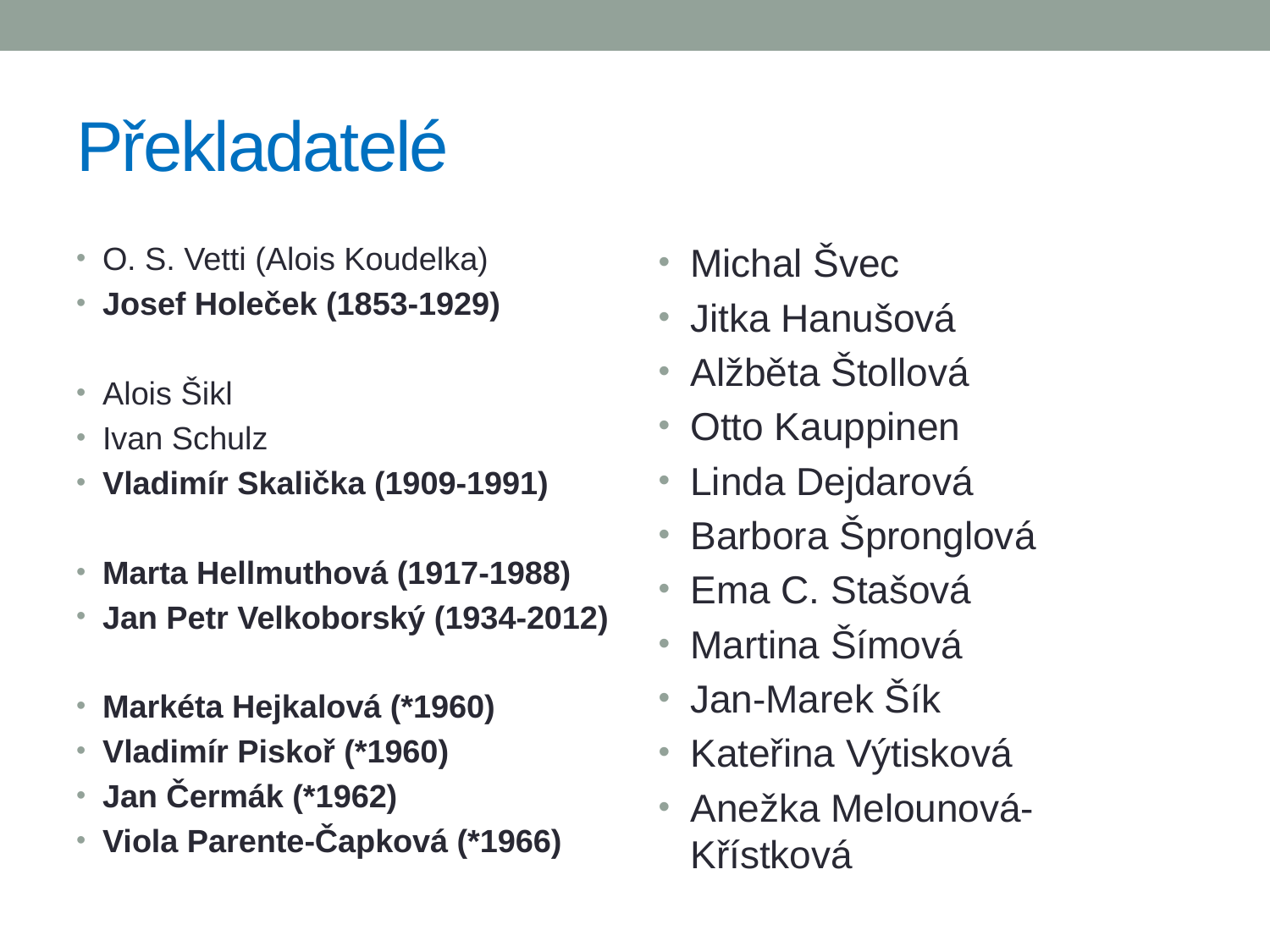

# Překladatelé
O. S. Vetti (Alois Koudelka)
Josef Holeček (1853-1929)

Alois Šikl
Ivan Schulz
Vladimír Skalička (1909-1991)

Marta Hellmuthová (1917-1988)
Jan Petr Velkoborský (1934-2012)

Markéta Hejkalová (*1960)
Vladimír Piskoř (*1960)
Jan Čermák (*1962)
Viola Parente-Čapková (*1966)

Michal Švec
Jitka Hanušová
Alžběta Štollová
Otto Kauppinen
Linda Dejdarová
Barbora Špronglová
Ema C. Stašová
Martina Šímová
Jan-Marek Šík
Kateřina Výtisková
Anežka Melounová-Křístková